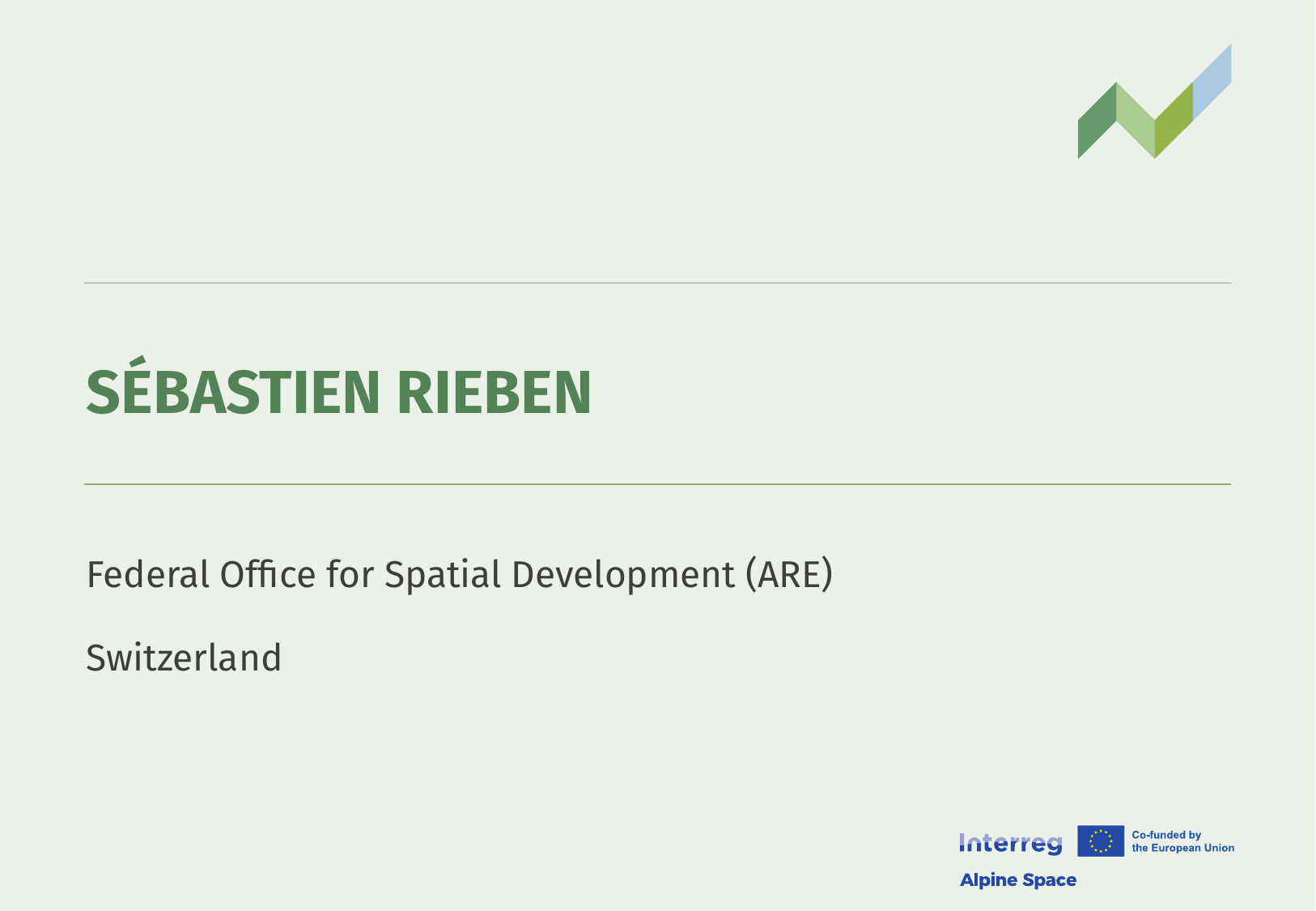

# Sébastien rieben
Federal Office for Spatial Development (ARE)
Switzerland